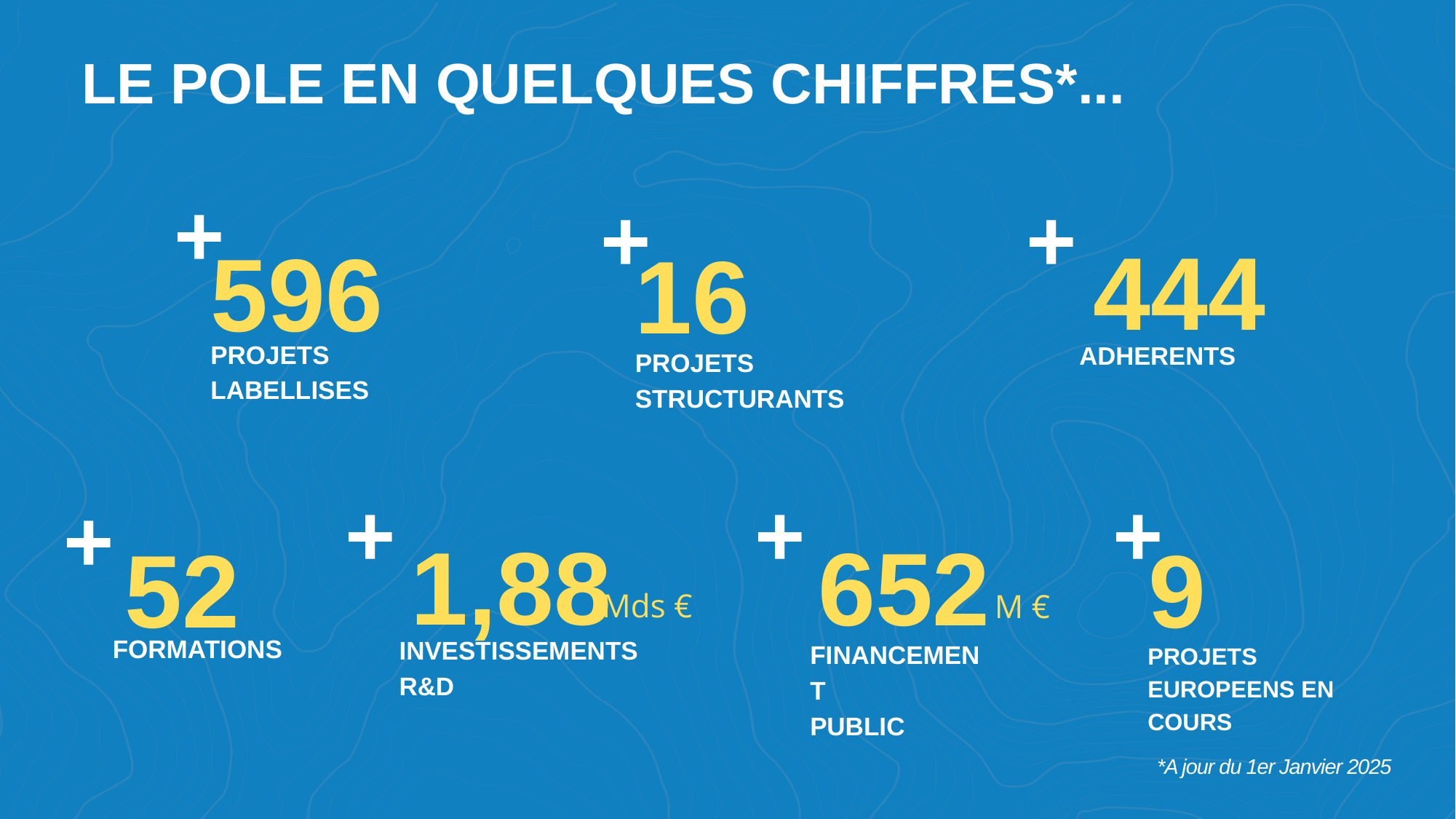

LE POLE EN QUELQUES CHIFFRES*...
+
596
PROJETS
LABELLISES
+
16
PROJETS STRUCTURANTS
+
444
ADHERENTS
+
9
PROJETS EUROPEENS EN COURS
+
1,88
Mds €
INVESTISSEMENTS
R&D
+
652
M €
FINANCEMENT
PUBLIC
+
52
FORMATIONS
*A jour du 1er Janvier 2025